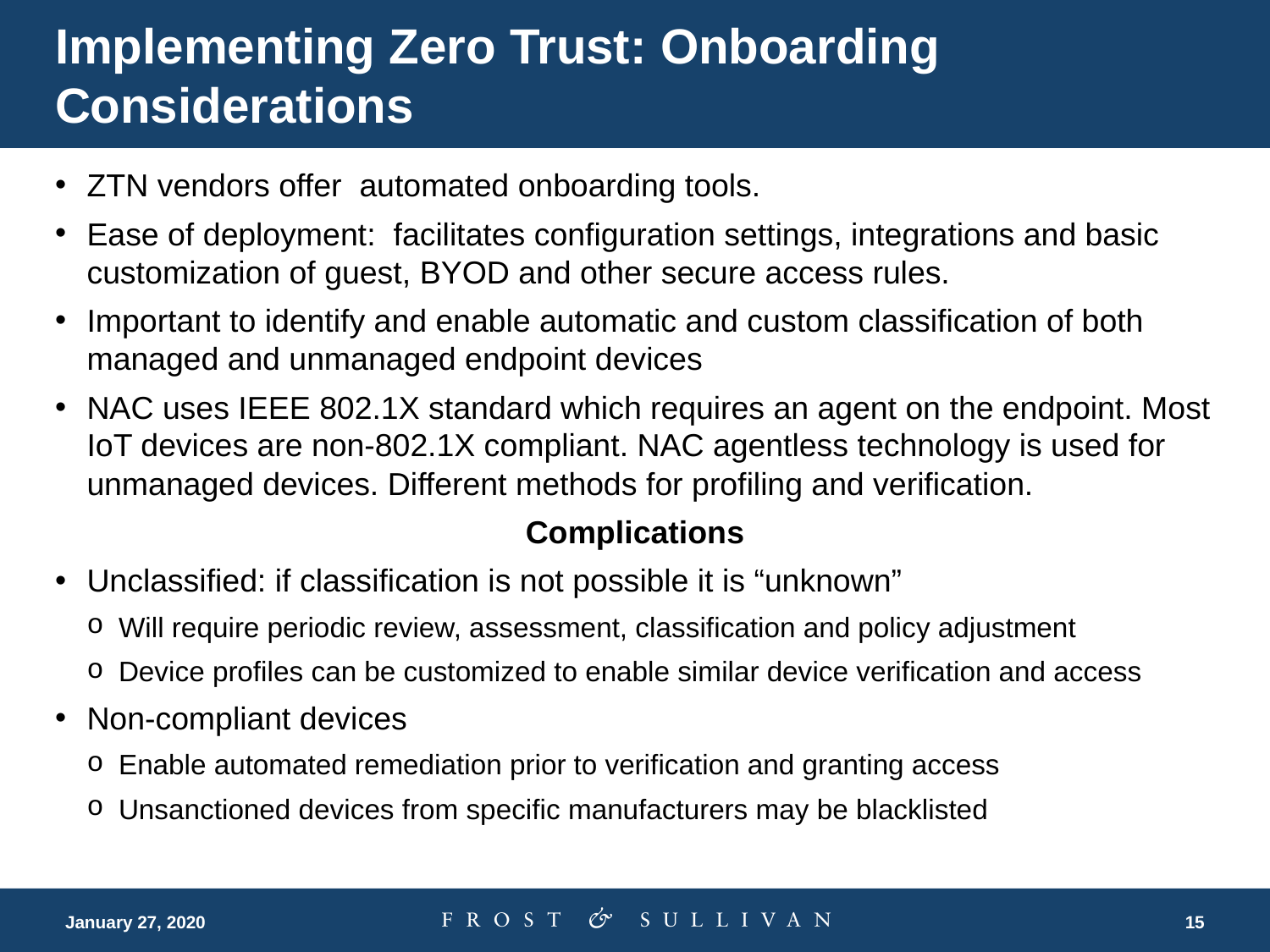

# Implementing Zero Trust: Onboarding Considerations
ZTN vendors offer  automated onboarding tools.
Ease of deployment:  facilitates configuration settings, integrations and basic customization of guest, BYOD and other secure access rules.
Important to identify and enable automatic and custom classification of both managed and unmanaged endpoint devices
NAC uses IEEE 802.1X standard which requires an agent on the endpoint. Most IoT devices are non-802.1X compliant. NAC agentless technology is used for unmanaged devices. Different methods for profiling and verification.
Complications
Unclassified: if classification is not possible it is “unknown”
Will require periodic review, assessment, classification and policy adjustment
Device profiles can be customized to enable similar device verification and access
Non-compliant devices
Enable automated remediation prior to verification and granting access
Unsanctioned devices from specific manufacturers may be blacklisted